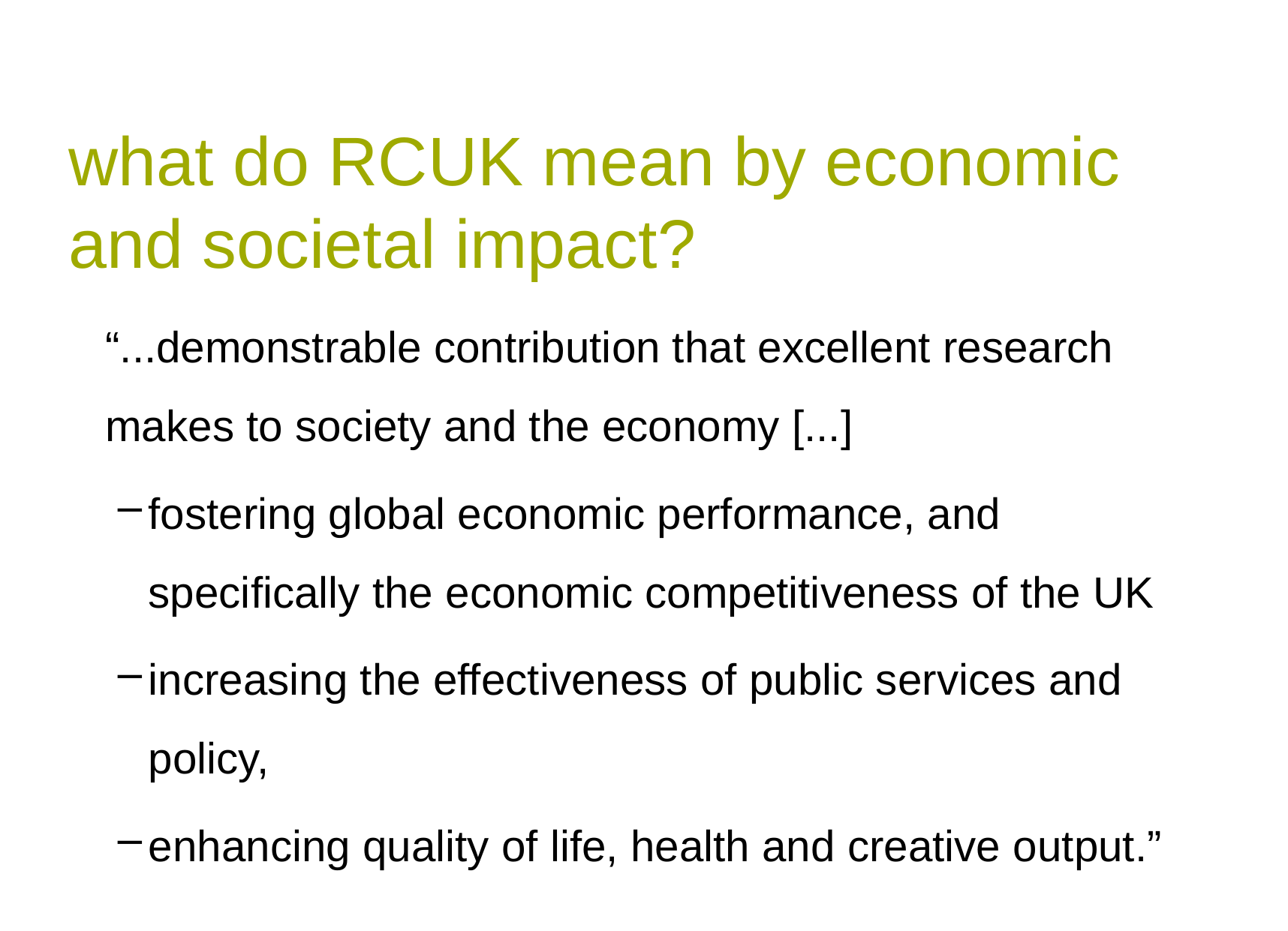

# what do RCUK mean by economic and societal impact?
	“...demonstrable contribution that excellent research makes to society and the economy [...]
fostering global economic performance, and specifically the economic competitiveness of the UK
increasing the effectiveness of public services and policy,
enhancing quality of life, health and creative output.”